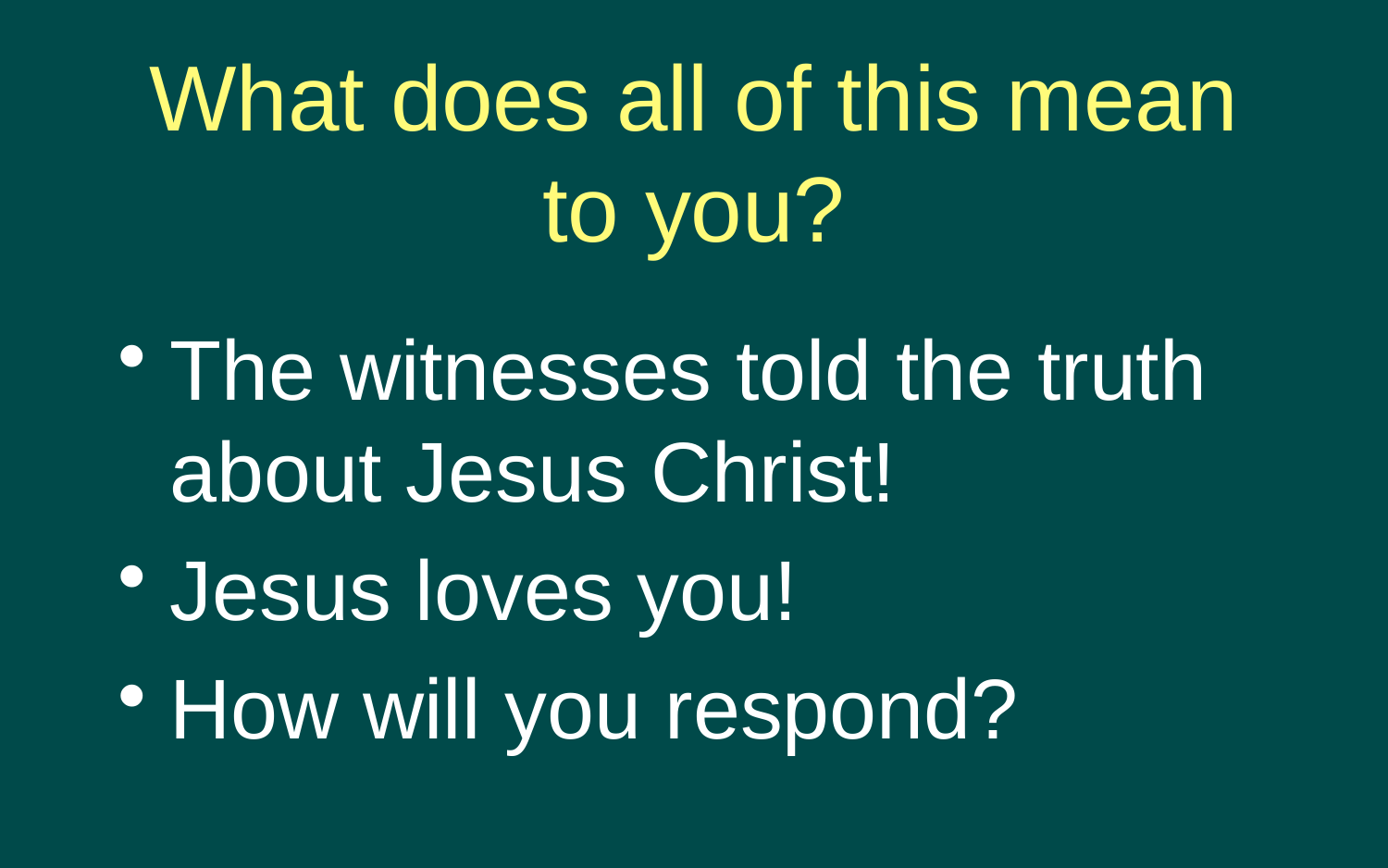

# What does all of this mean to you?
The witnesses told the truth about Jesus Christ!
Jesus loves you!
How will you respond?